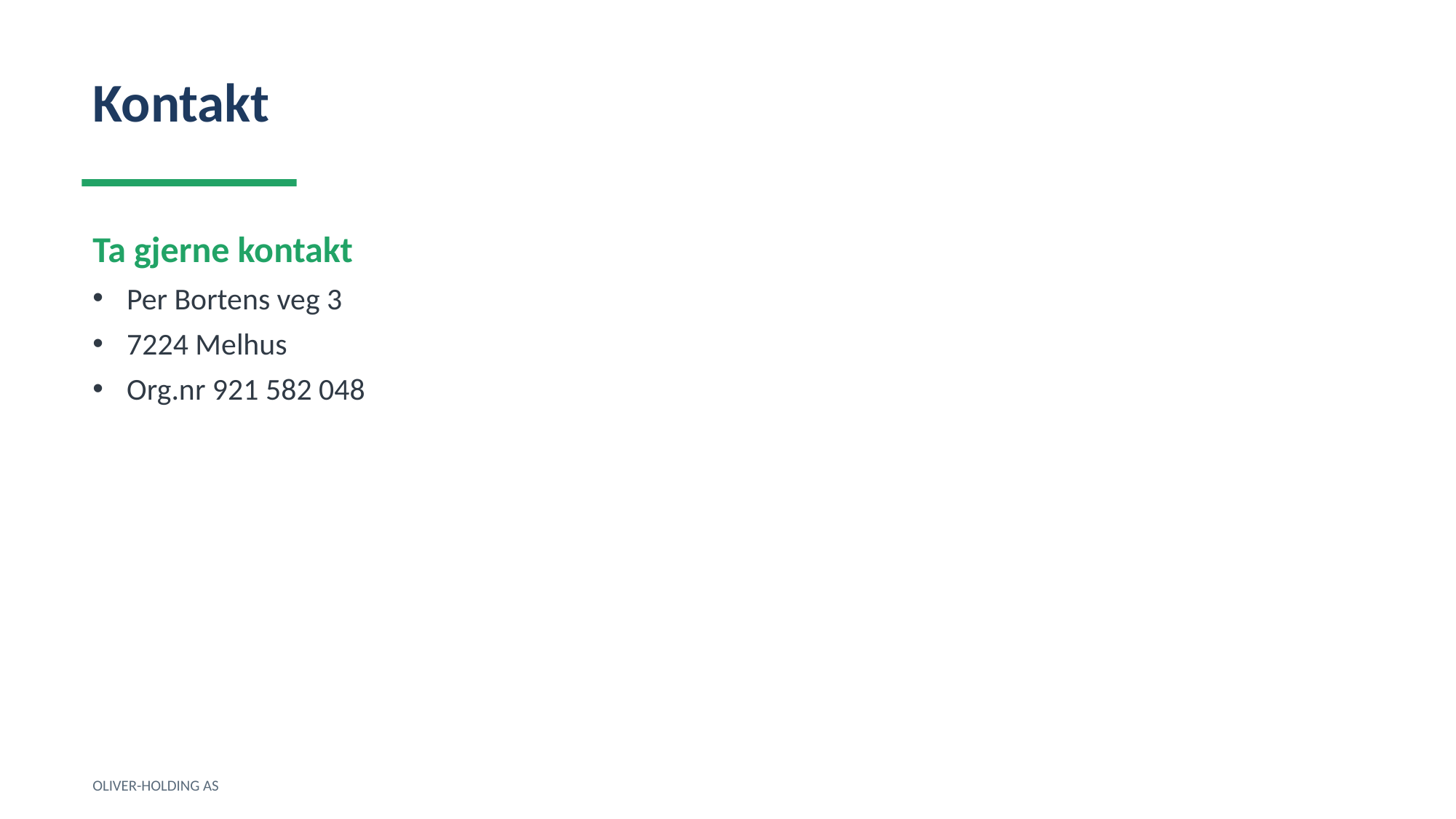

Kontakt

Ta gjerne kontakt
Per Bortens veg 3
7224 Melhus
Org.nr 921 582 048
OLIVER-HOLDING AS